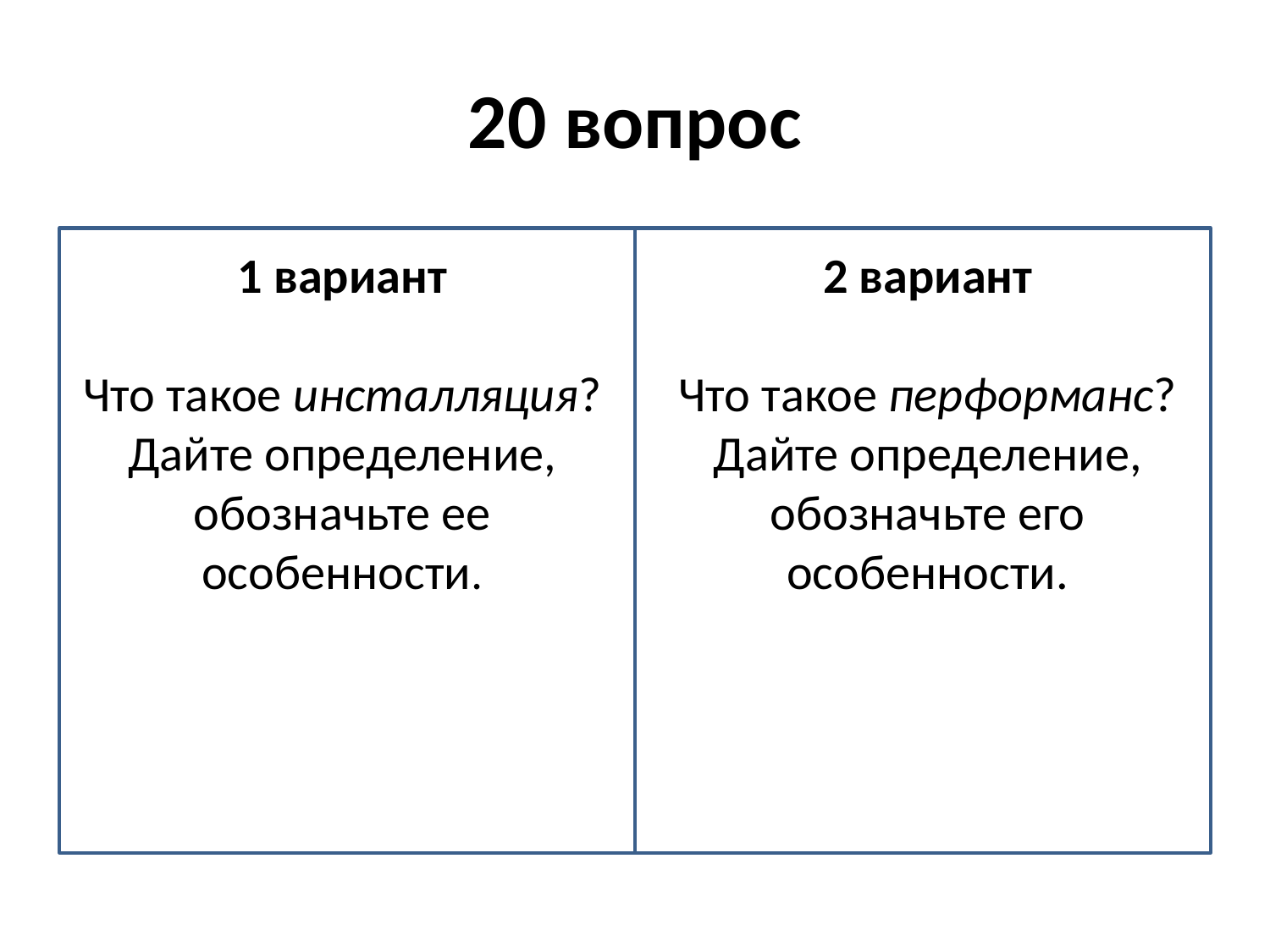

# 20 вопрос

2 вариант

Что такое перформанс? Дайте определение, обозначьте его особенности.
1 вариант

Что такое инсталляция? Дайте определение, обозначьте ее особенности.